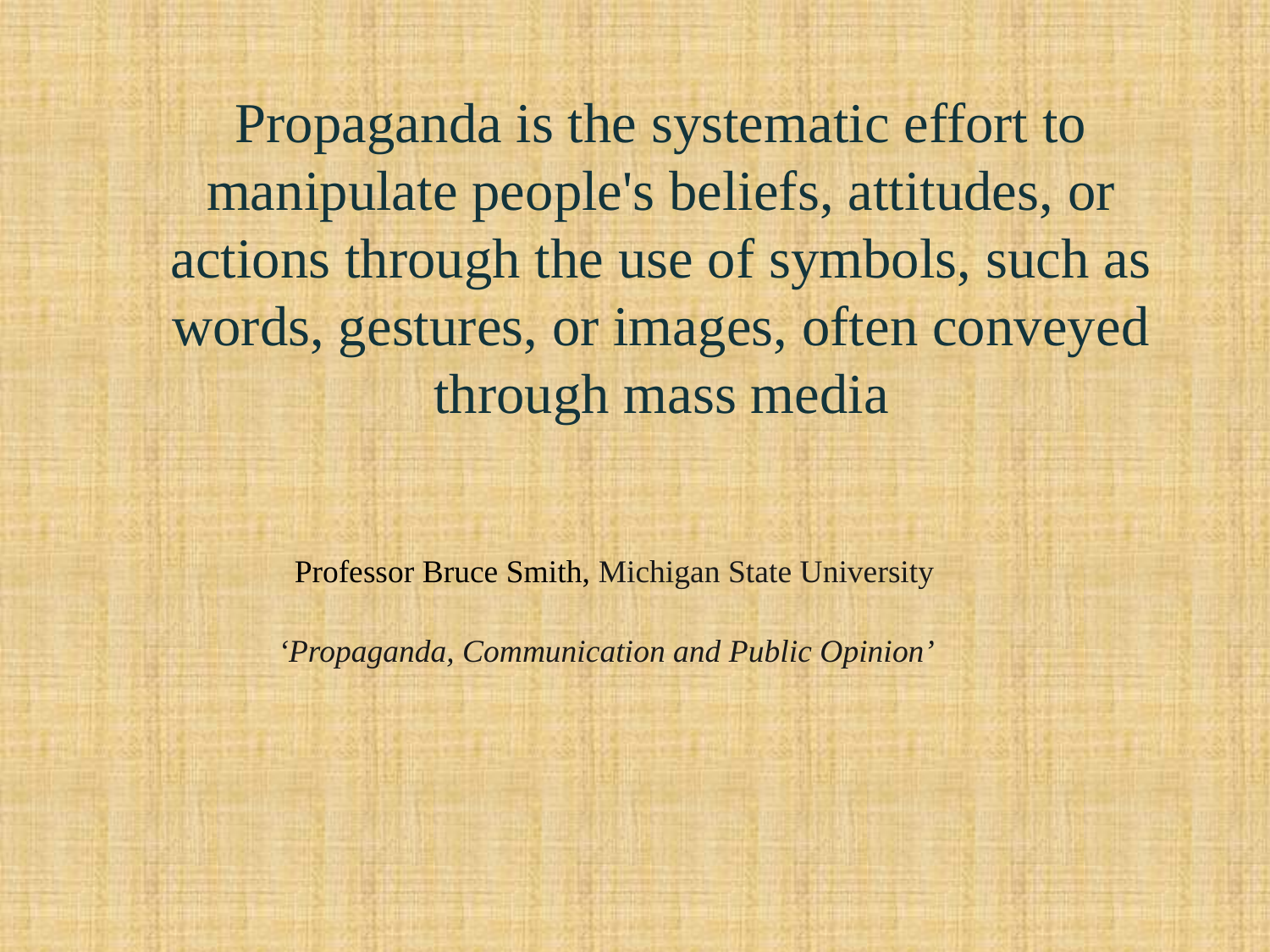

Propaganda is the systematic effort to manipulate people's beliefs, attitudes, or actions through the use of symbols, such as words, gestures, or images, often conveyed through mass media
     Professor Bruce Smith, Michigan State University
‘Propaganda, Communication and Public Opinion’